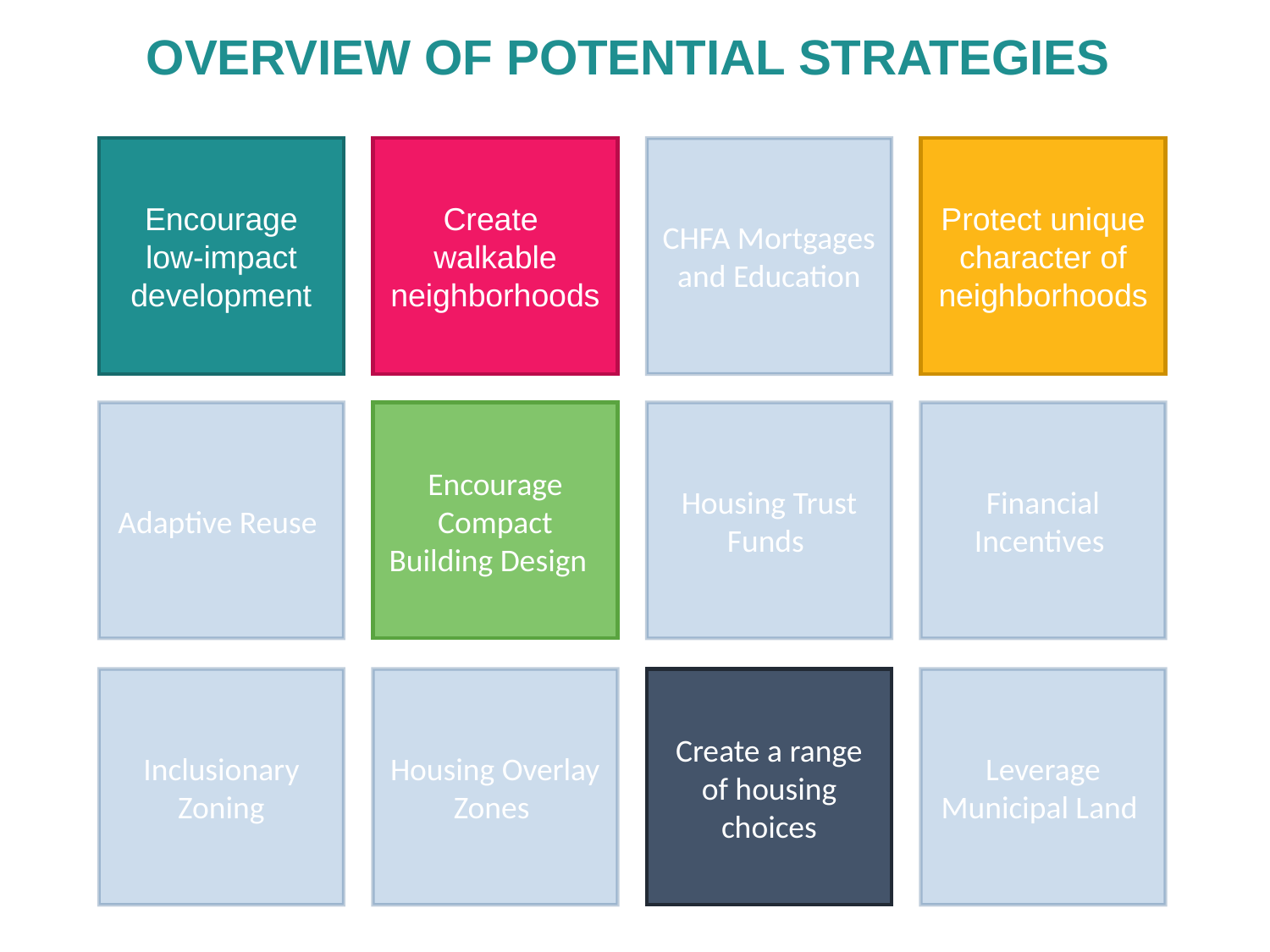

Overview of potential strategies

Encourage low-impact development

Create
walkable neighborhoods
CHFA Mortgages and Education
Protect unique character of neighborhoods
Adaptive Reuse
Encourage Compact Building Design
Housing Trust Funds
Financial Incentives
Inclusionary Zoning
Housing Overlay Zones
Create a range of housing choices
Leverage Municipal Land